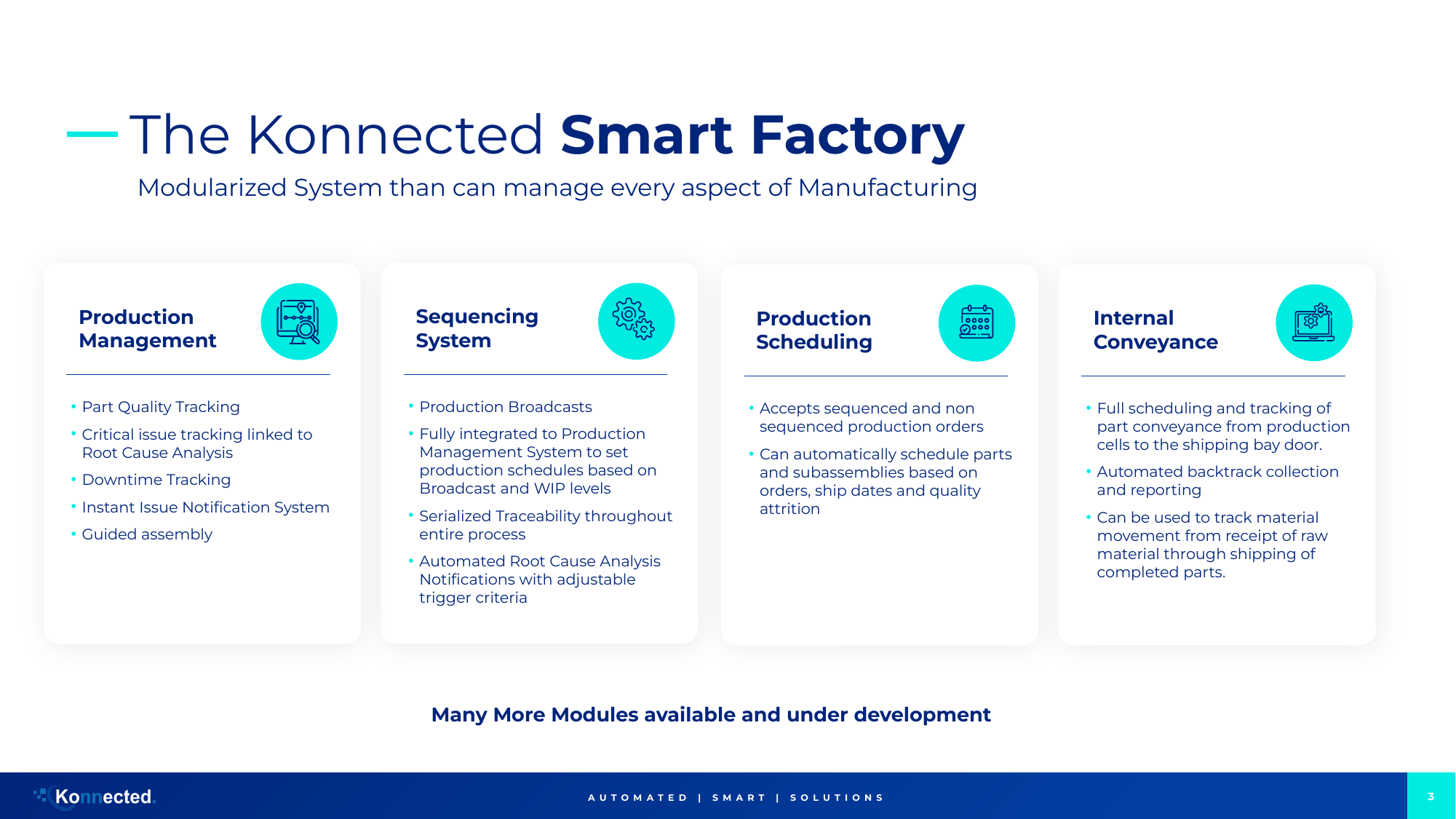

The Konnected Smart Factory

Modularized System than can manage every aspect of Manufacturing

Sequencing System
Production Broadcasts
Fully integrated to Production Management System to set production schedules based on Broadcast and WIP levels
Serialized Traceability throughout entire process
Automated Root Cause Analysis Notifications with adjustable trigger criteria

Production Management
Part Quality Tracking
Critical issue tracking linked to Root Cause Analysis
Downtime Tracking
Instant Issue Notification System
Guided assembly

Internal Conveyance
Full scheduling and tracking of part conveyance from production cells to the shipping bay door.
Automated backtrack collection and reporting
Can be used to track material movement from receipt of raw material through shipping of completed parts.

Production Scheduling
Accepts sequenced and non sequenced production orders
Can automatically schedule parts and subassemblies based on orders, ship dates and quality attrition

Many More Modules available and under development
3